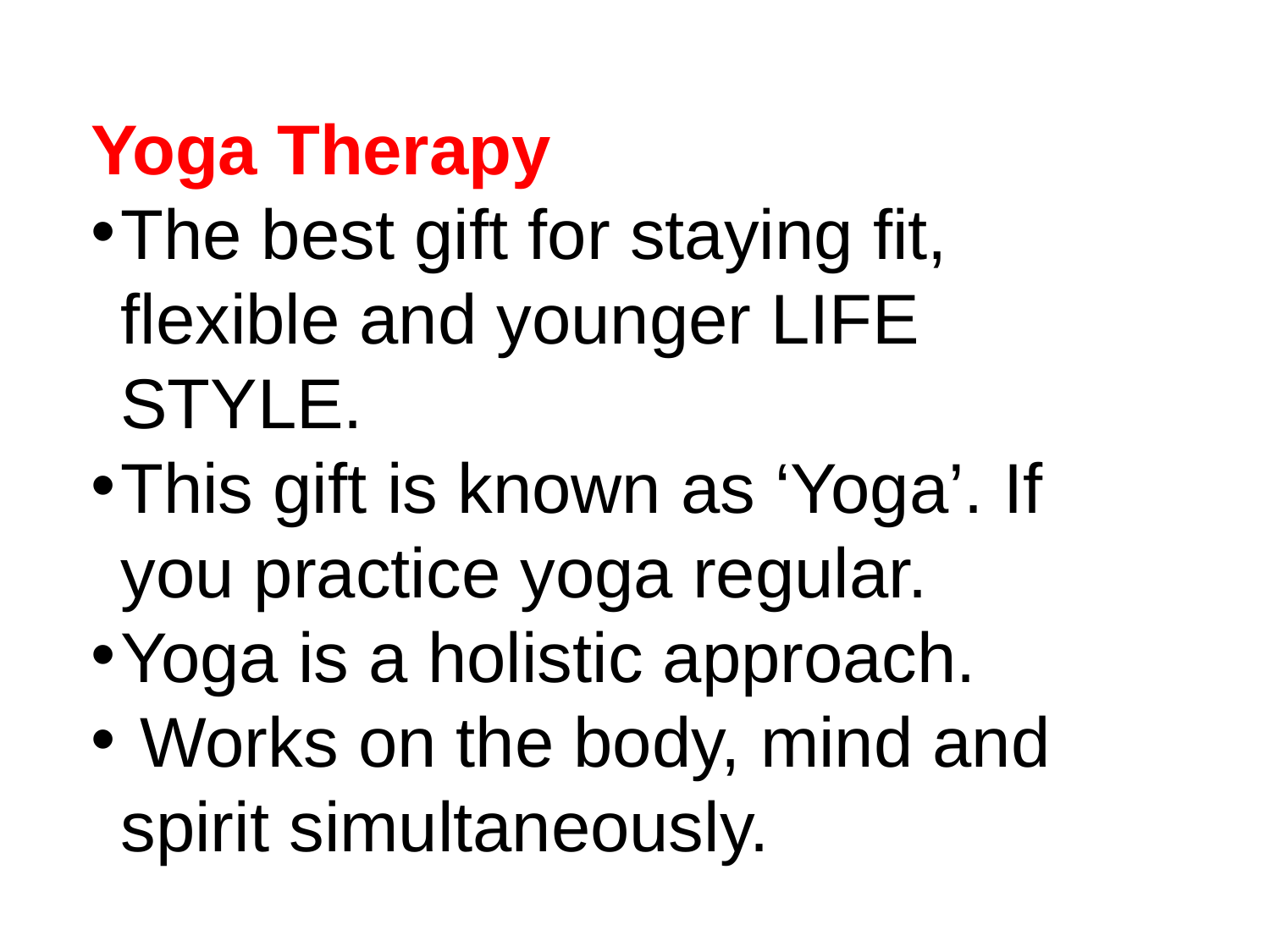

Yoga Therapy
The best gift for staying fit, flexible and younger LIFE STYLE.
This gift is known as ‘Yoga’. If you practice yoga regular.
Yoga is a holistic approach.
 Works on the body, mind and spirit simultaneously.